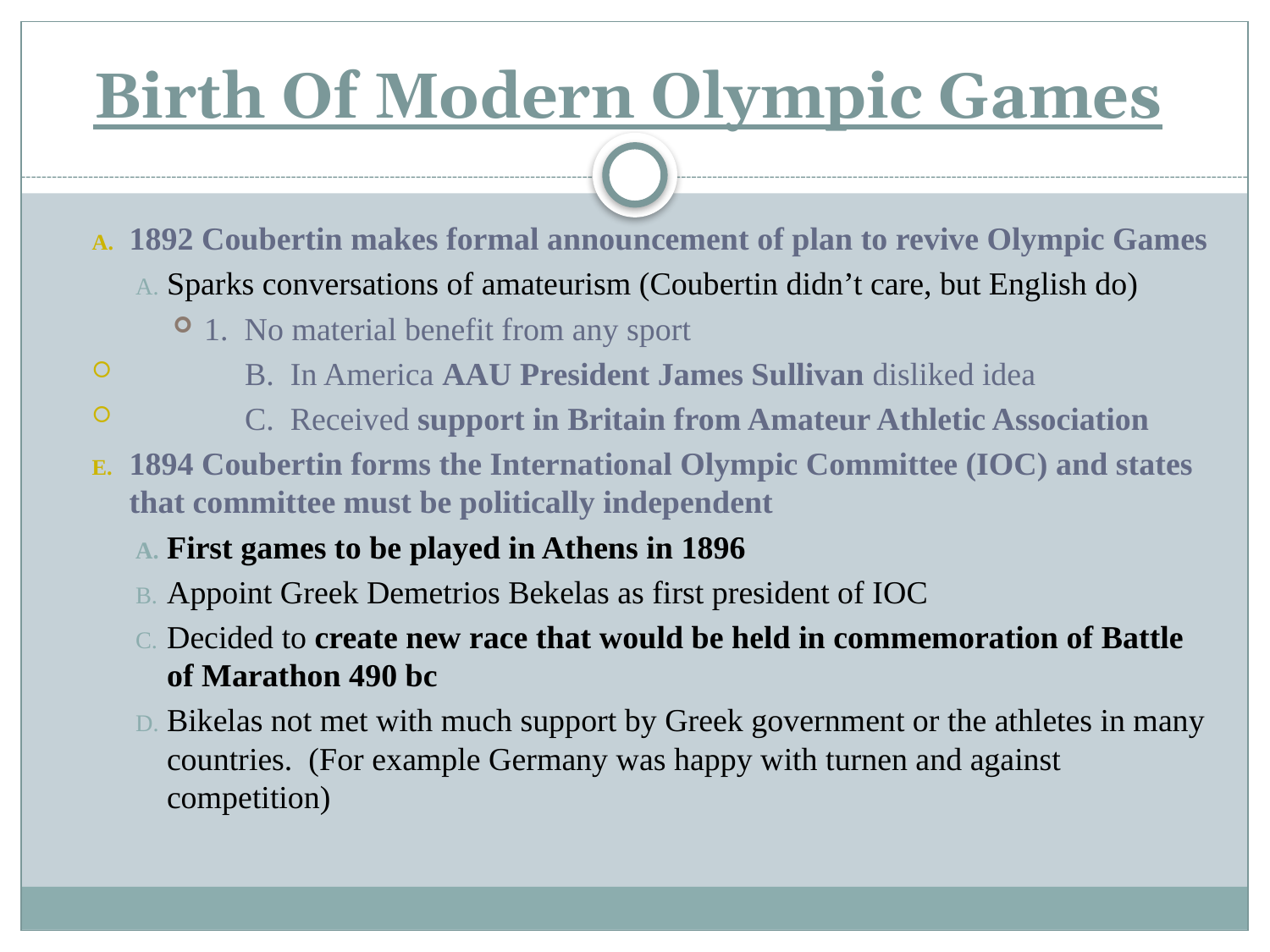

# Birth Of Modern Olympic Games
1892 Coubertin makes formal announcement of plan to revive Olympic Games
Sparks conversations of amateurism (Coubertin didn’t care, but English do)
1.  No material benefit from any sport
	B.  In America AAU President James Sullivan disliked idea
	C.  Received support in Britain from Amateur Athletic Association
1894 Coubertin forms the International Olympic Committee (IOC) and states that committee must be politically independent
First games to be played in Athens in 1896
Appoint Greek Demetrios Bekelas as first president of IOC
Decided to create new race that would be held in commemoration of Battle of Marathon 490 bc
Bikelas not met with much support by Greek government or the athletes in many countries.  (For example Germany was happy with turnen and against competition)